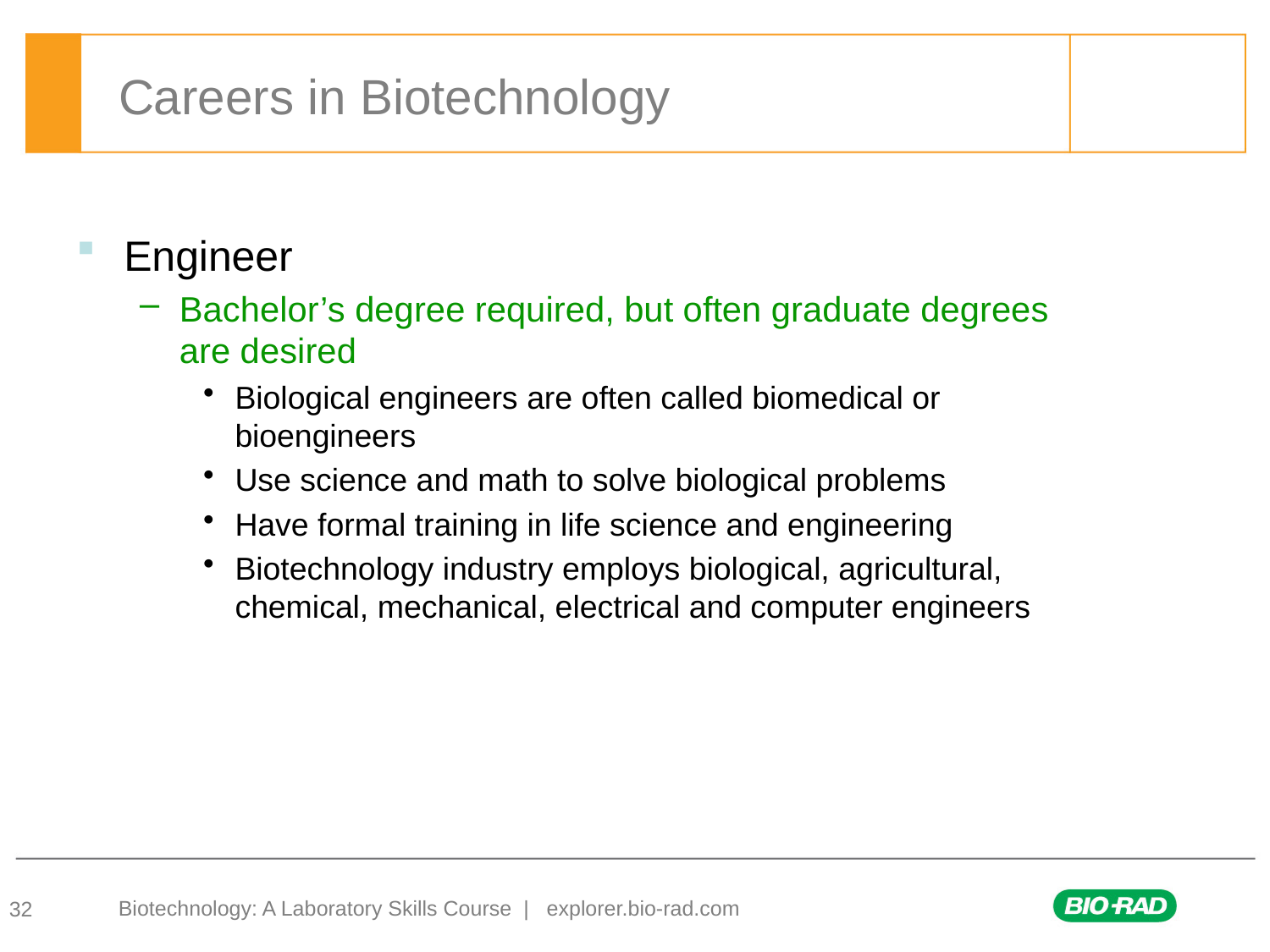

# Careers in Biotechnology
Engineer
Bachelor’s degree required, but often graduate degrees are desired
Biological engineers are often called biomedical or bioengineers
Use science and math to solve biological problems
Have formal training in life science and engineering
Biotechnology industry employs biological, agricultural, chemical, mechanical, electrical and computer engineers